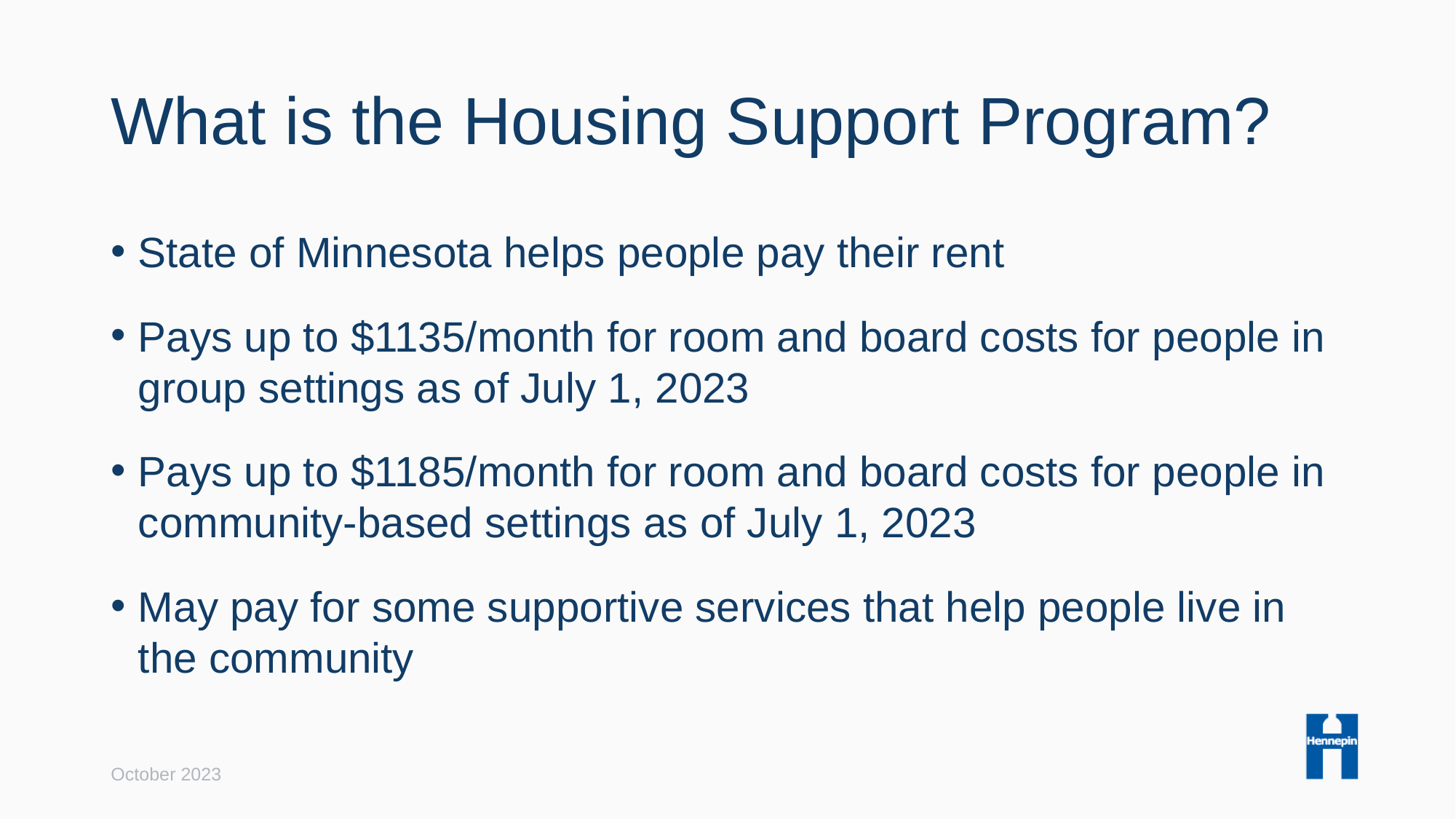

# What is the Housing Support Program?
State of Minnesota helps people pay their rent
Pays up to $1135/month for room and board costs for people in group settings as of July 1, 2023
Pays up to $1185/month for room and board costs for people in community-based settings as of July 1, 2023
May pay for some supportive services that help people live in the community
October 2023